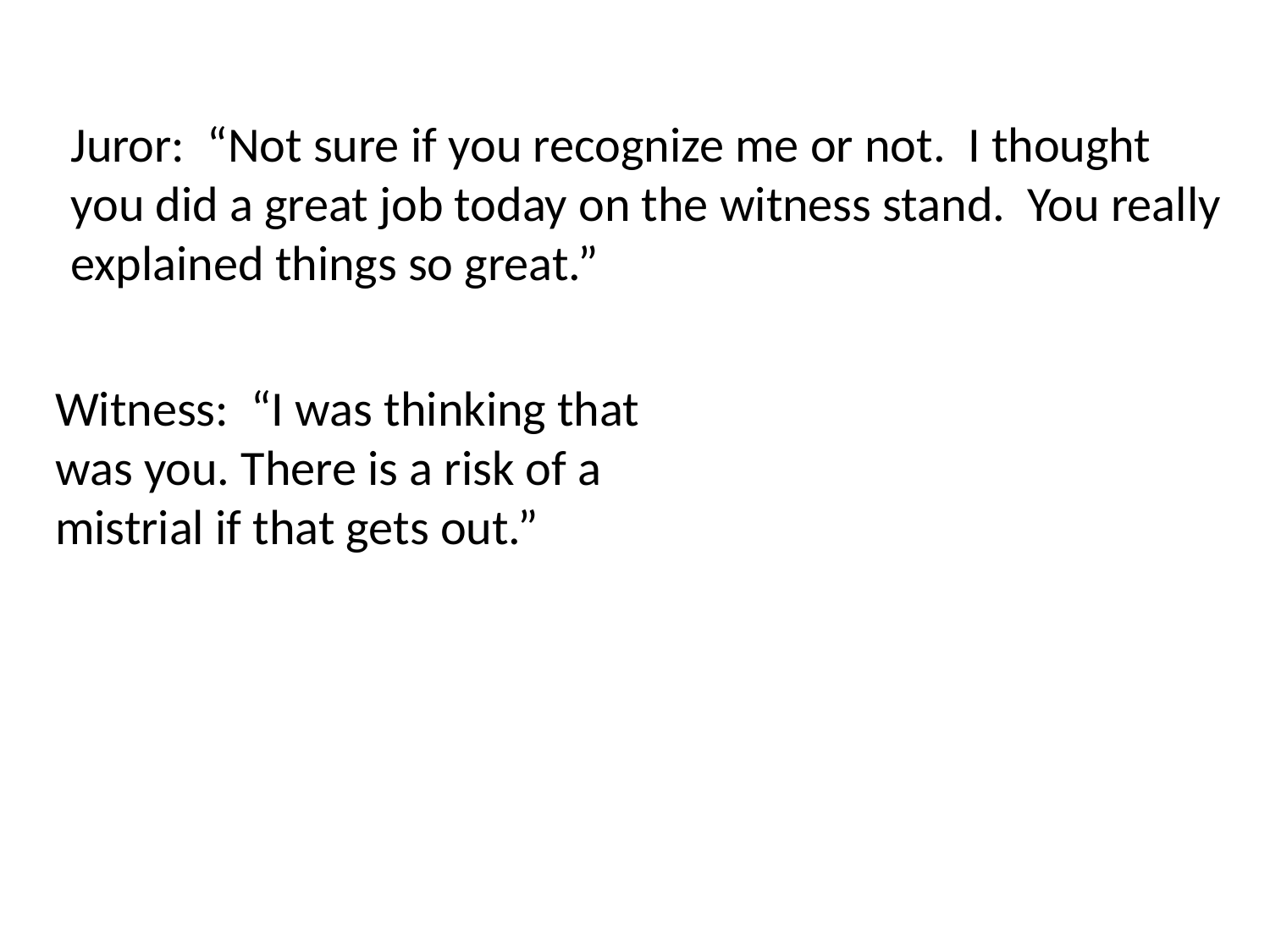

# Juror:  “Not sure if you recognize me or not.  I thought you did a great job today on the witness stand.  You really explained things so great.”
Witness:  “I was thinking that was you. There is a risk of a mistrial if that gets out.”